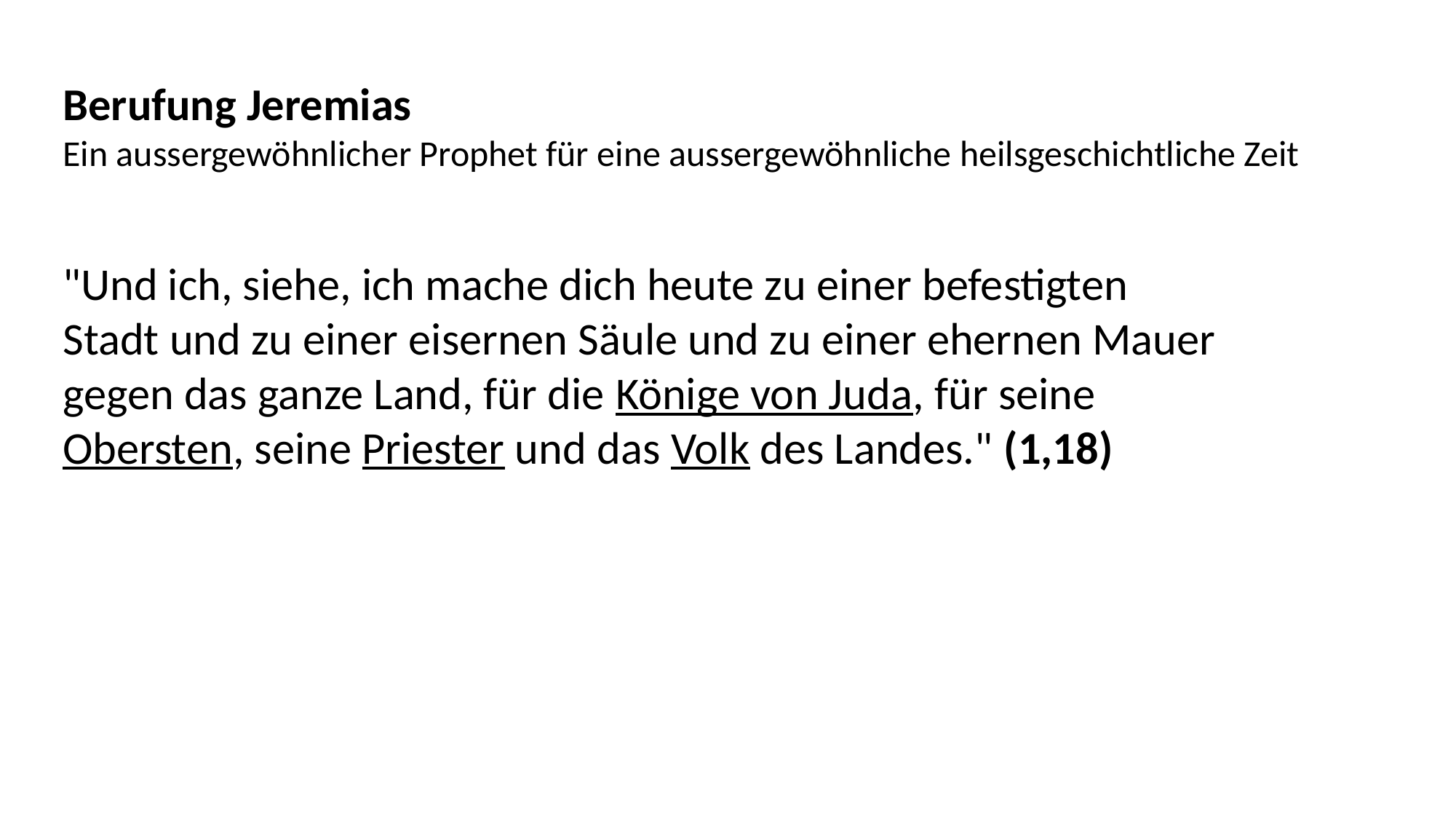

Berufung Jeremias
Ein aussergewöhnlicher Prophet für eine aussergewöhnliche heilsgeschichtliche Zeit
"Und ich, siehe, ich mache dich heute zu einer befestigten Stadt und zu einer eisernen Säule und zu einer ehernen Mauer gegen das ganze Land, für die Könige von Juda, für seine Obersten, seine Priester und das Volk des Landes." (1,18)